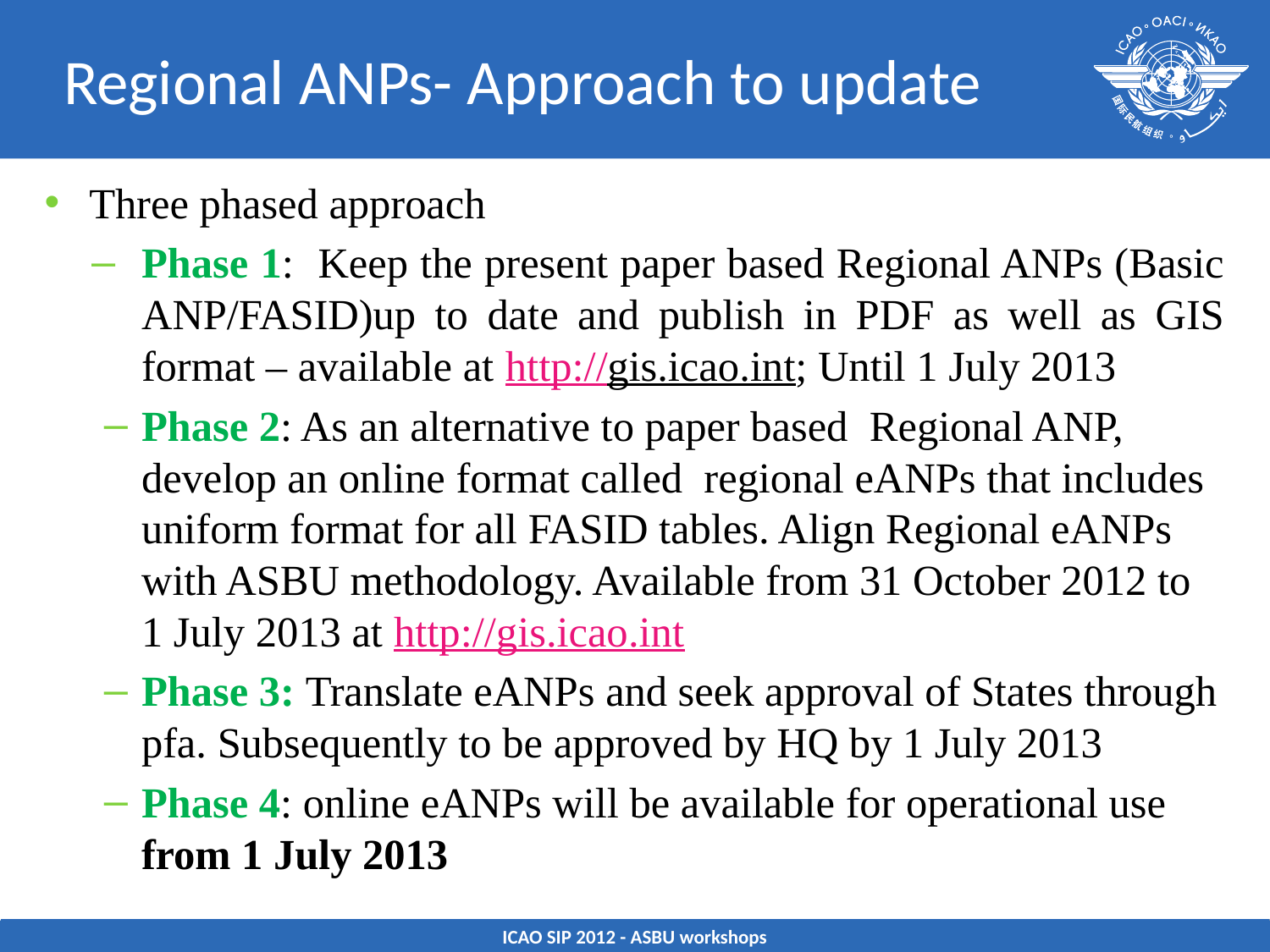

# Regional ANPs- Approach to update
Three phased approach
Phase 1:  Keep the present paper based Regional ANPs (Basic ANP/FASID)up to date and publish in PDF as well as GIS format – available at http://gis.icao.int; Until 1 July 2013
Phase 2: As an alternative to paper based  Regional ANP, develop an online format called  regional eANPs that includes uniform format for all FASID tables. Align Regional eANPs with ASBU methodology. Available from 31 October 2012 to  1 July 2013 at http://gis.icao.int
Phase 3: Translate eANPs and seek approval of States through pfa. Subsequently to be approved by HQ by 1 July 2013
Phase 4: online eANPs will be available for operational use from 1 July 2013

ICAO SIP 2012 - ASBU workshops